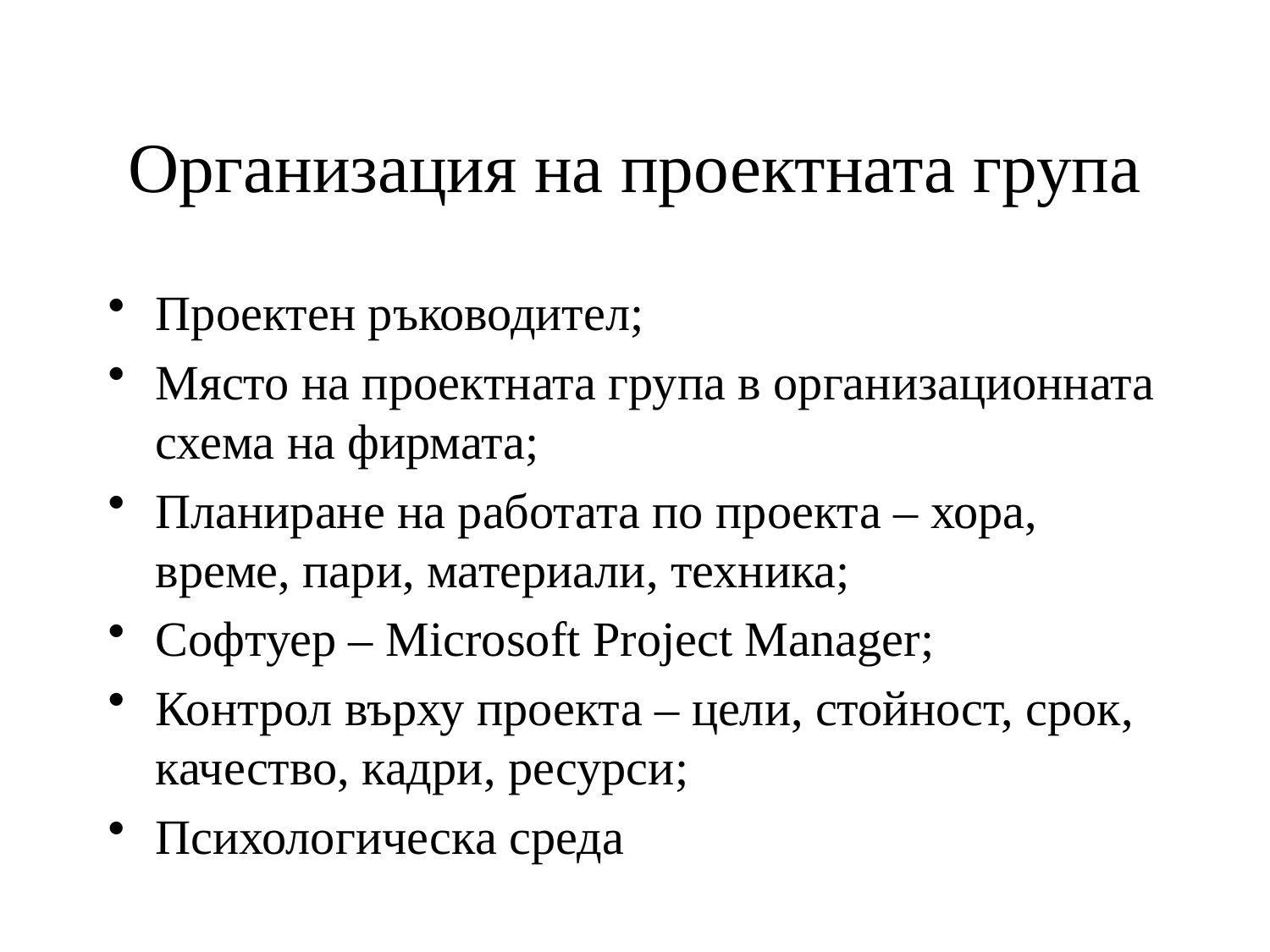

# Организация на проектната група
Проектен ръководител;
Място на проектната група в организационната схема на фирмата;
Планиране на работата по проекта – хора, време, пари, материали, техника;
Софтуер – Мicrosoft Project Manager;
Контрол върху проекта – цели, стойност, срок, качество, кадри, ресурси;
Психологическа среда